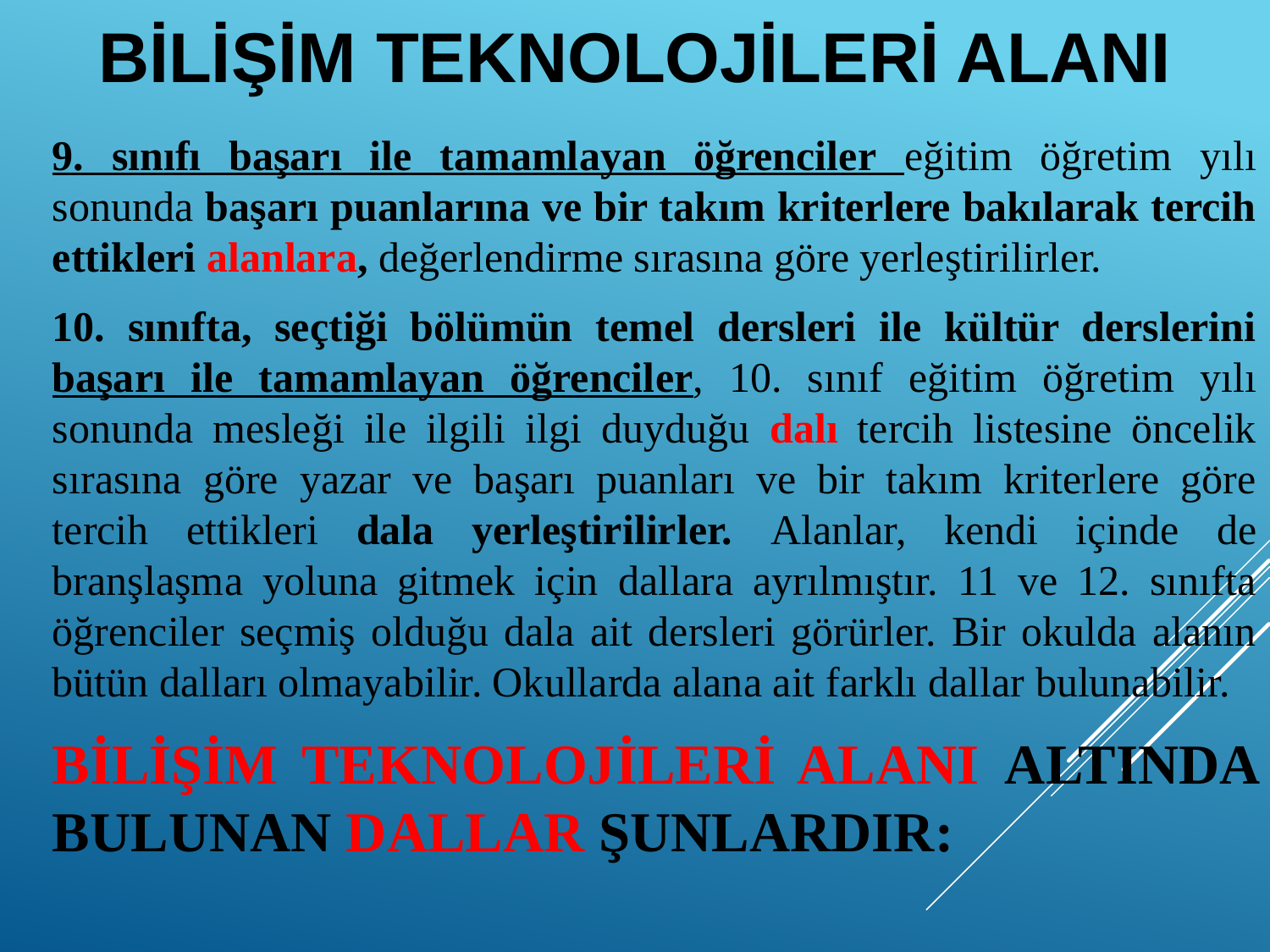

# BİLİŞİM TEKNOLOJİLERİ ALANI
	9. sınıfı başarı ile tamamlayan öğrenciler eğitim öğretim yılı sonunda başarı puanlarına ve bir takım kriterlere bakılarak tercih ettikleri alanlara, değerlendirme sırasına göre yerleştirilirler.
	10. sınıfta, seçtiği bölümün temel dersleri ile kültür derslerini başarı ile tamamlayan öğrenciler, 10. sınıf eğitim öğretim yılı sonunda mesleği ile ilgili ilgi duyduğu dalı tercih listesine öncelik sırasına göre yazar ve başarı puanları ve bir takım kriterlere göre tercih ettikleri dala yerleştirilirler. Alanlar, kendi içinde de branşlaşma yoluna gitmek için dallara ayrılmıştır. 11 ve 12. sınıfta öğrenciler seçmiş olduğu dala ait dersleri görürler. Bir okulda alanın bütün dalları olmayabilir. Okullarda alana ait farklı dallar bulunabilir.
	BİLİŞİM TEKNOLOJİLERİ ALANI ALTINDA BULUNAN DALLAR ŞUNLARDIR: